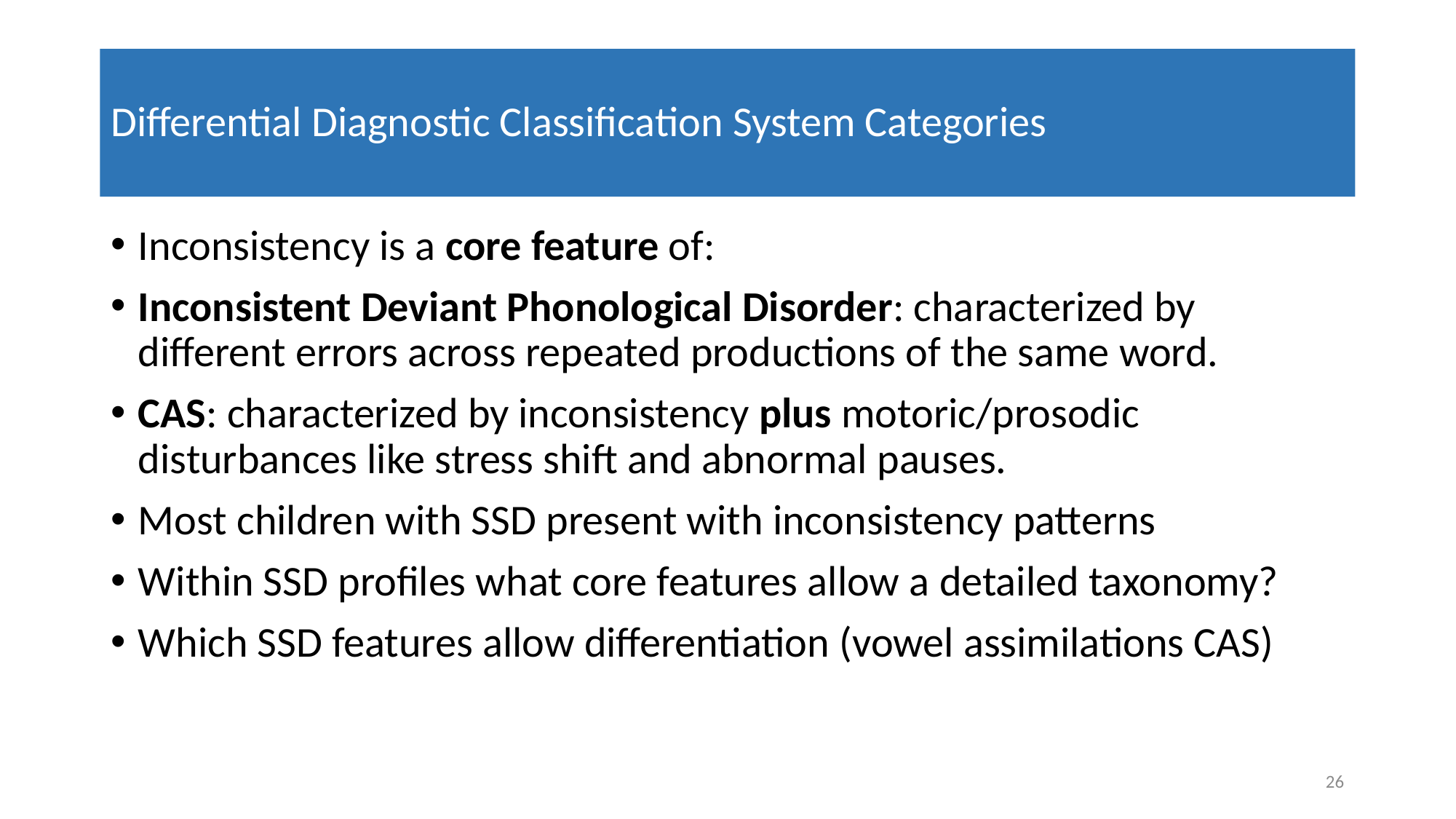

# Differential Diagnostic Classification System Categories
Inconsistency is a core feature of:
Inconsistent Deviant Phonological Disorder: characterized by different errors across repeated productions of the same word.
CAS: characterized by inconsistency plus motoric/prosodic disturbances like stress shift and abnormal pauses.
Most children with SSD present with inconsistency patterns
Within SSD profiles what core features allow a detailed taxonomy?
Which SSD features allow differentiation (vowel assimilations CAS)

26